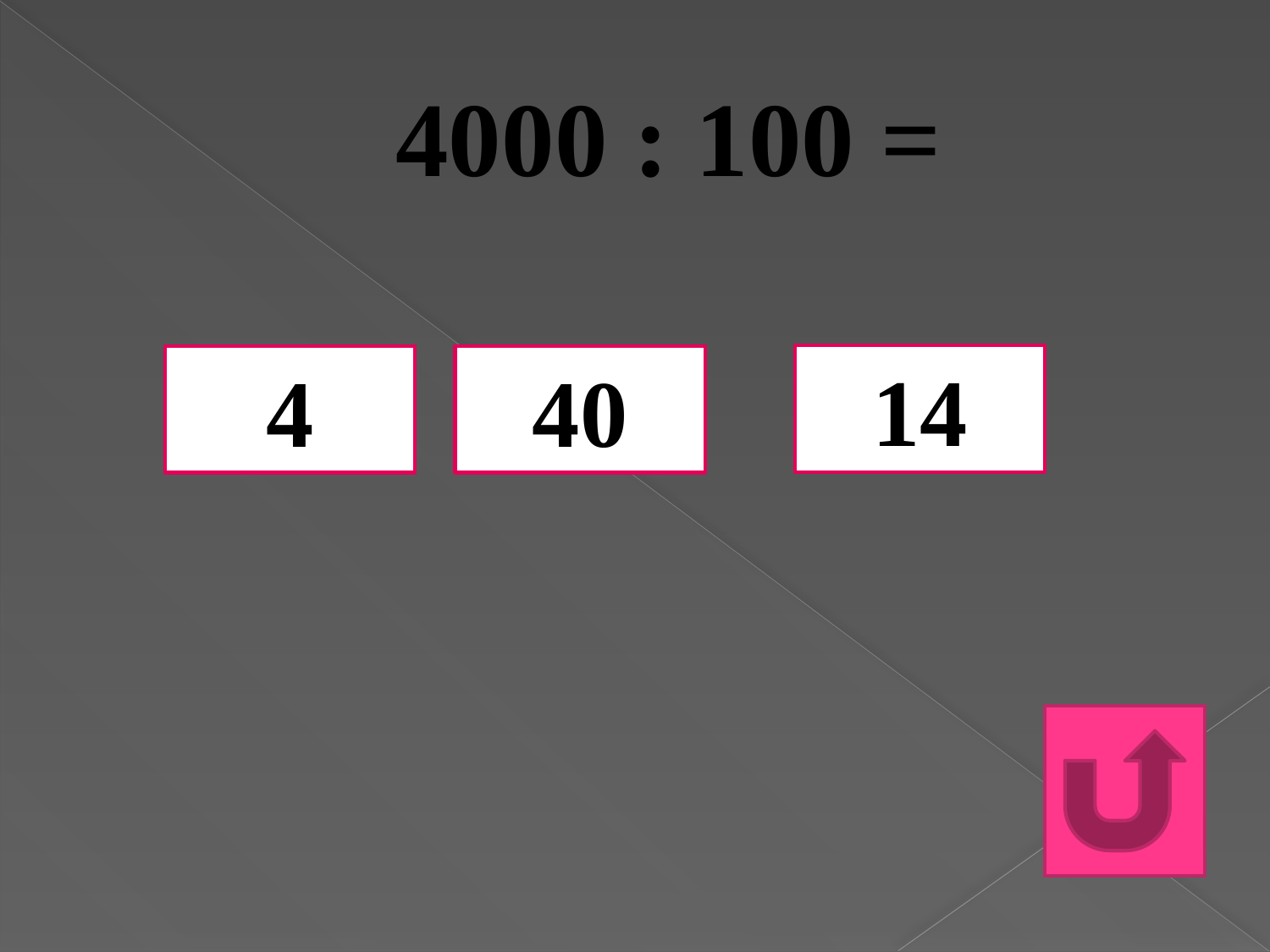

# 4000 : 100 =
14
4
40